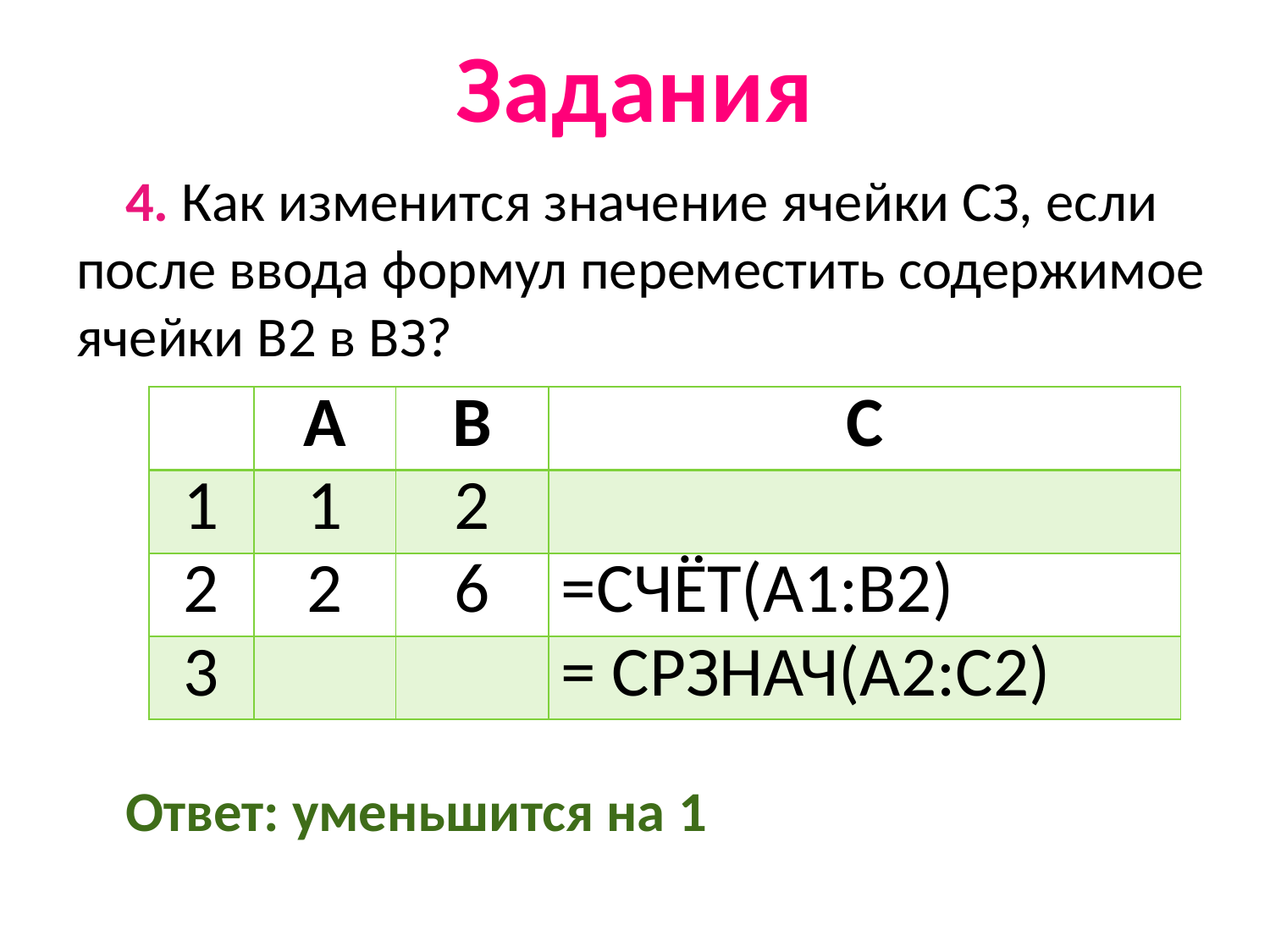

# Задания
4. Как изменится значение ячейки СЗ, если после ввода формул переместить содержимое ячейки В2 в ВЗ?

Ответ: уменьшится на 1

|  | A | B | C |
| --- | --- | --- | --- |
| 1 | 1 | 2 |  |
| 2 | 2 | 6 | =СЧЁТ(A1:B2) |
| 3 |  |  | = СРЗНАЧ(A2:C2) |